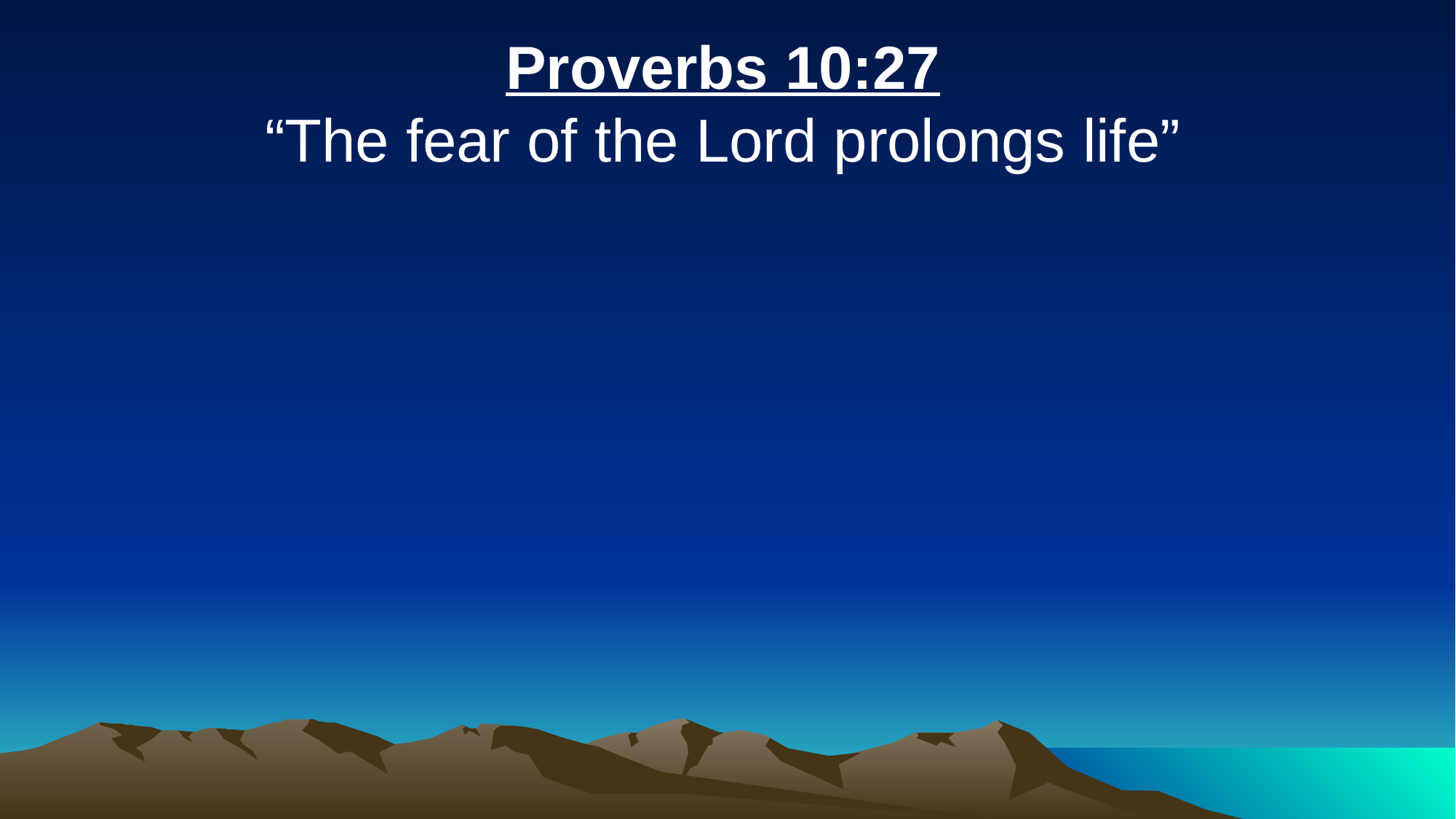

Proverbs 10:27
“The fear of the Lord prolongs life”